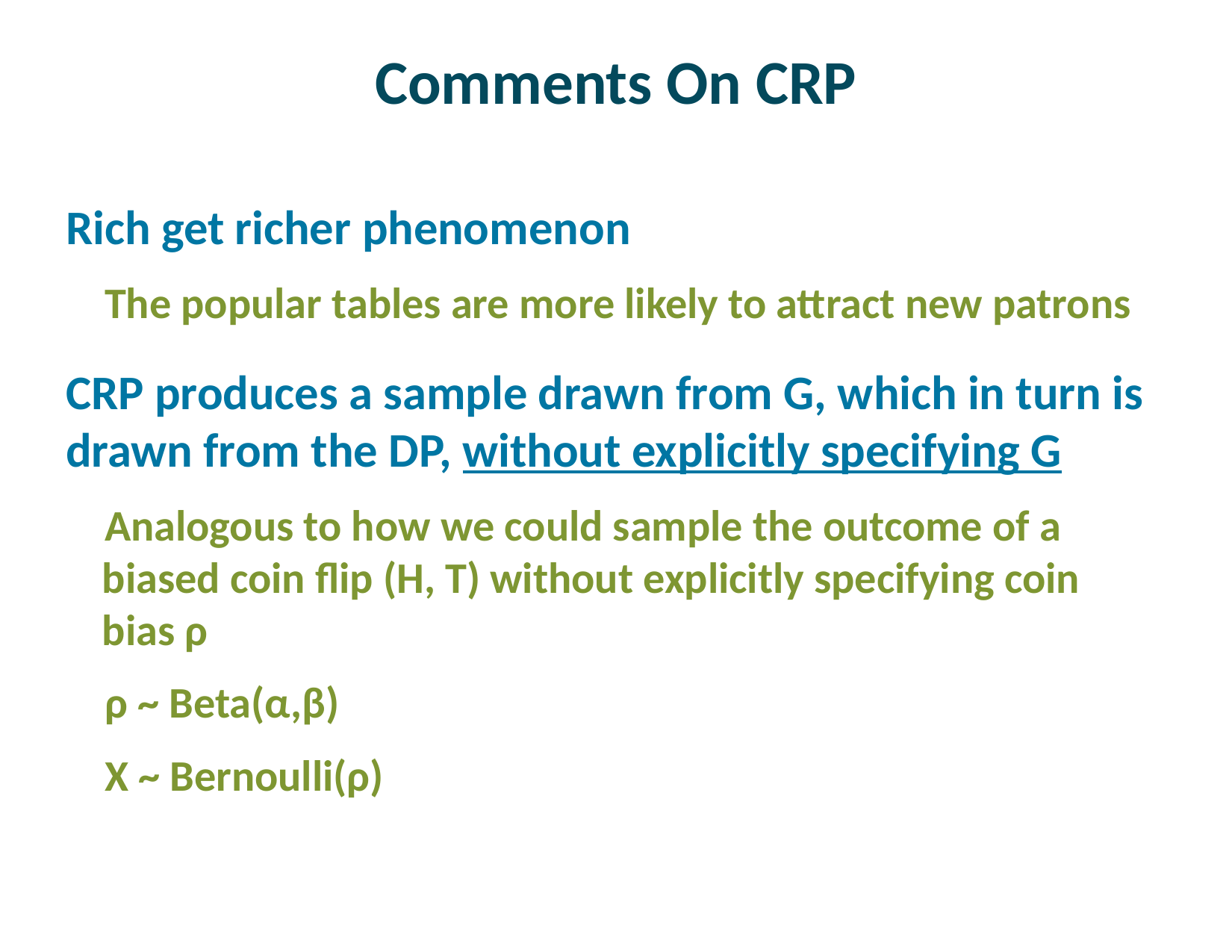

# Comments On CRP
Rich get richer phenomenon
The popular tables are more likely to attract new patrons
CRP produces a sample drawn from G, which in turn is drawn from the DP, without explicitly specifying G
Analogous to how we could sample the outcome of a biased coin flip (H, T) without explicitly specifying coin bias ρ
ρ ~ Beta(α,β)
X ~ Bernoulli(ρ)